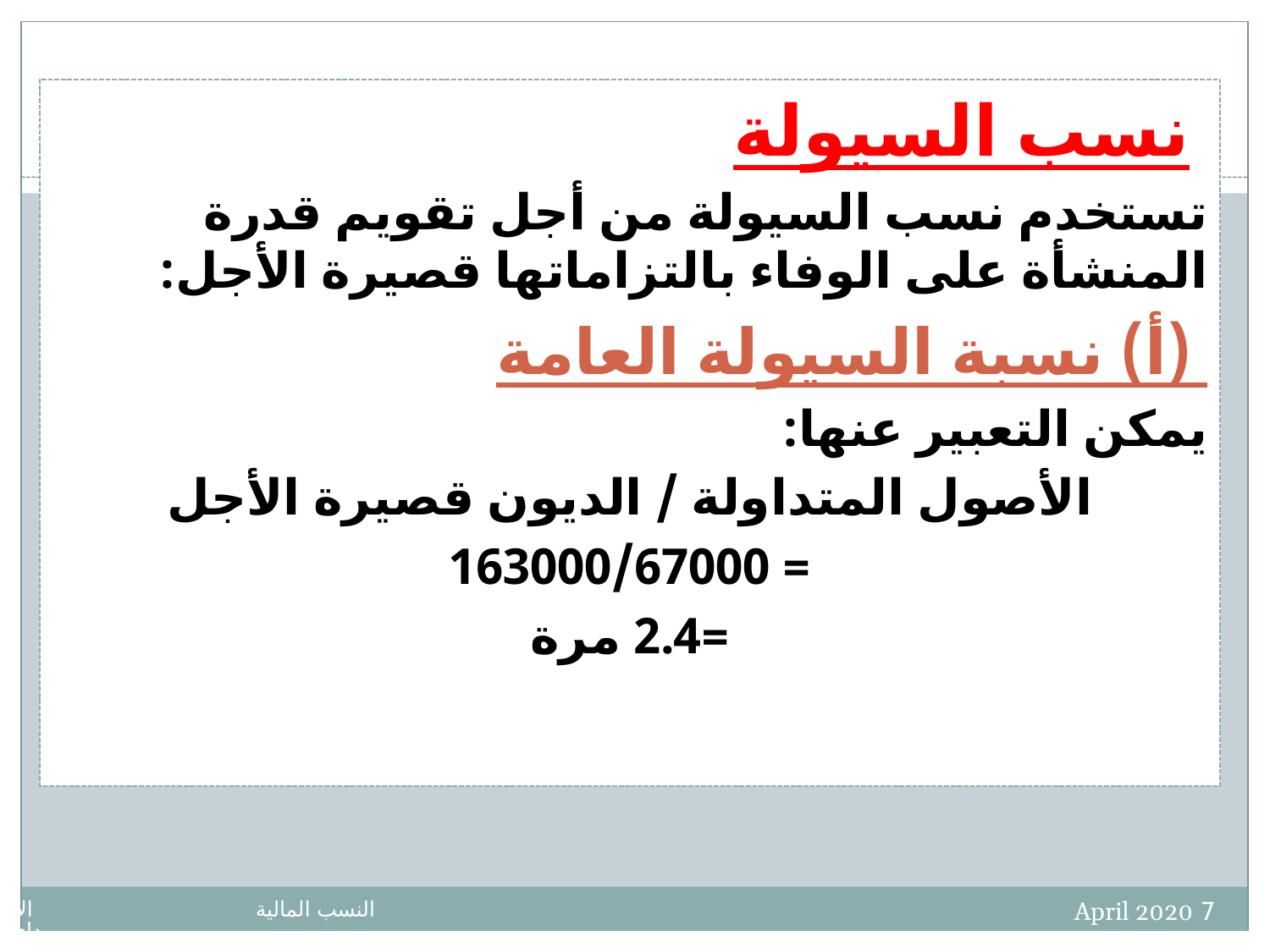

نسب السيولة
تستخدم نسب السيولة من أجل تقويم قدرة المنشأة على الوفاء بالتزاماتها قصيرة الأجل:
 (أ) نسبة السيولة العامة
يمكن التعبير عنها:
الأصول المتداولة / الديون قصيرة الأجل
= 163000/67000
=2.4 مرة

29
7 April 2020
النسب المالية                                  الأستاذ الدكتور  بوداح عبدالجليل